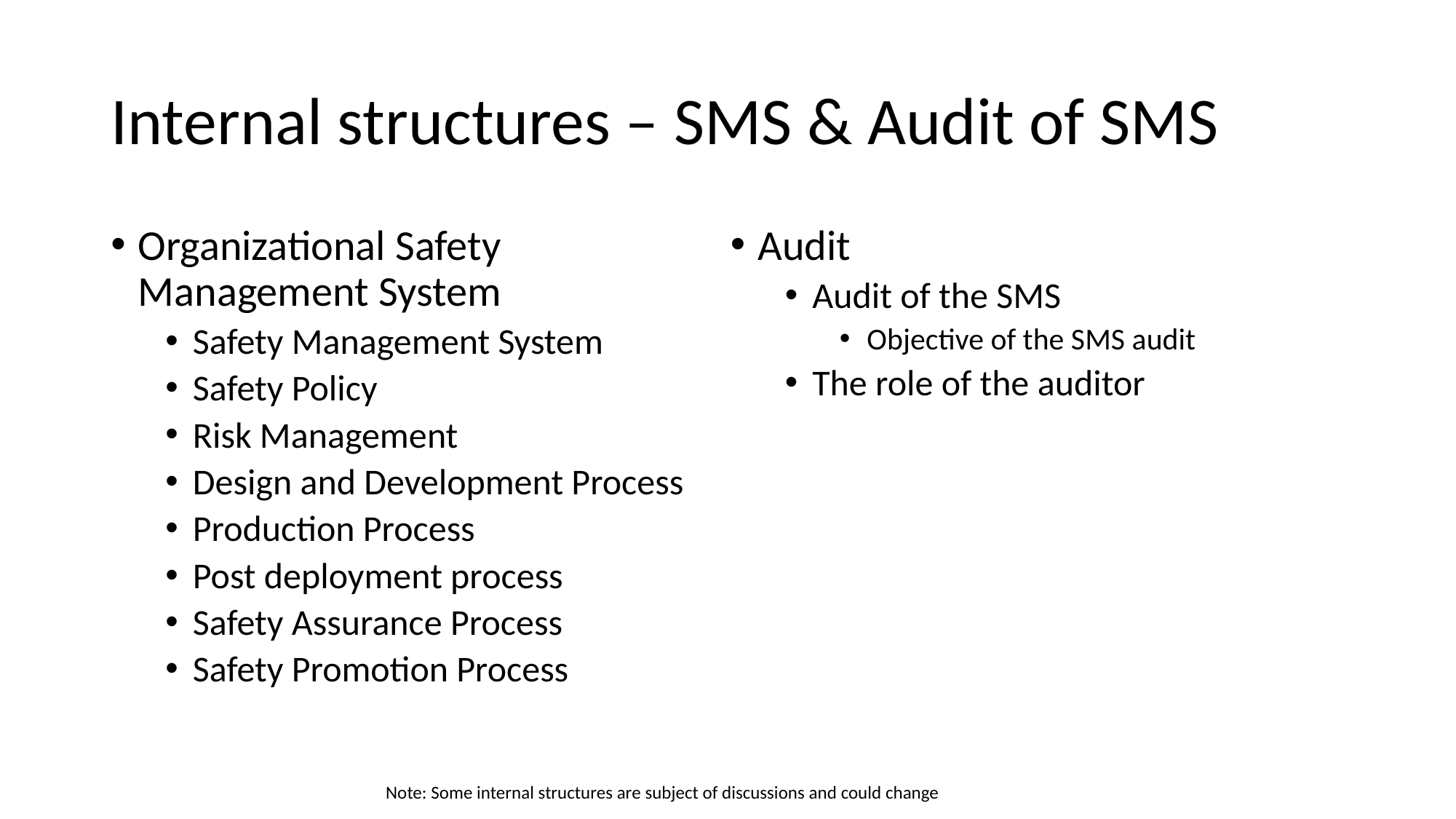

# Internal structures – SMS & Audit of SMS
Organizational Safety Management System
Safety Management System
Safety Policy
Risk Management
Design and Development Process
Production Process
Post deployment process
Safety Assurance Process
Safety Promotion Process

Audit
Audit of the SMS
Objective of the SMS audit
The role of the auditor

Note: Some internal structures are subject of discussions and could change